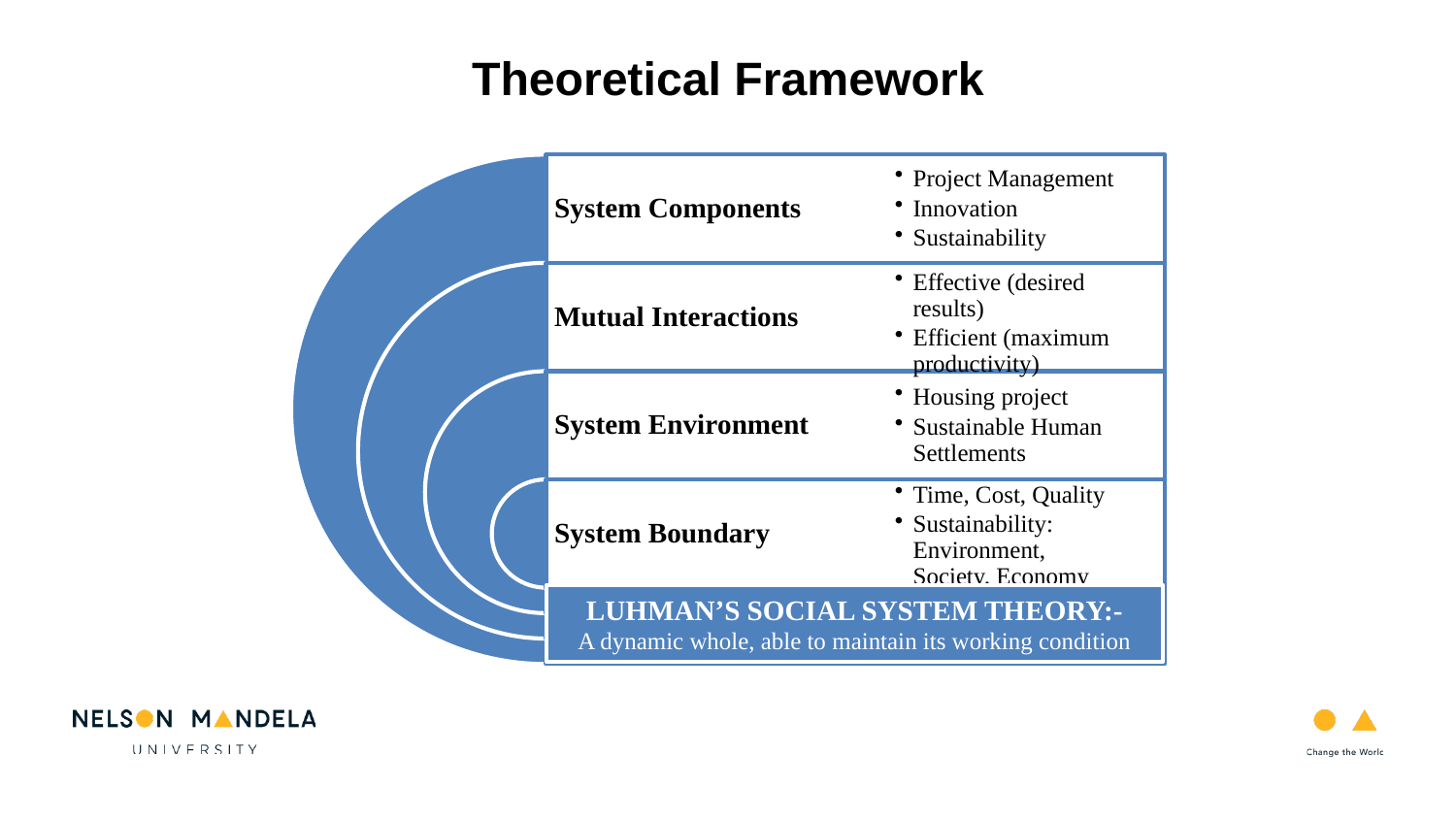

Theoretical Framework
System Components
Mutual Interactions
System Environment
System Boundary
Project Management
Innovation
Sustainability

Effective (desired results)
Efficient (maximum productivity)

Housing project
Sustainable Human Settlements
Time, Cost, Quality
Sustainability: Environment, Society, Economy
LUHMAN’S SOCIAL SYSTEM THEORY:-
A dynamic whole, able to maintain its working condition